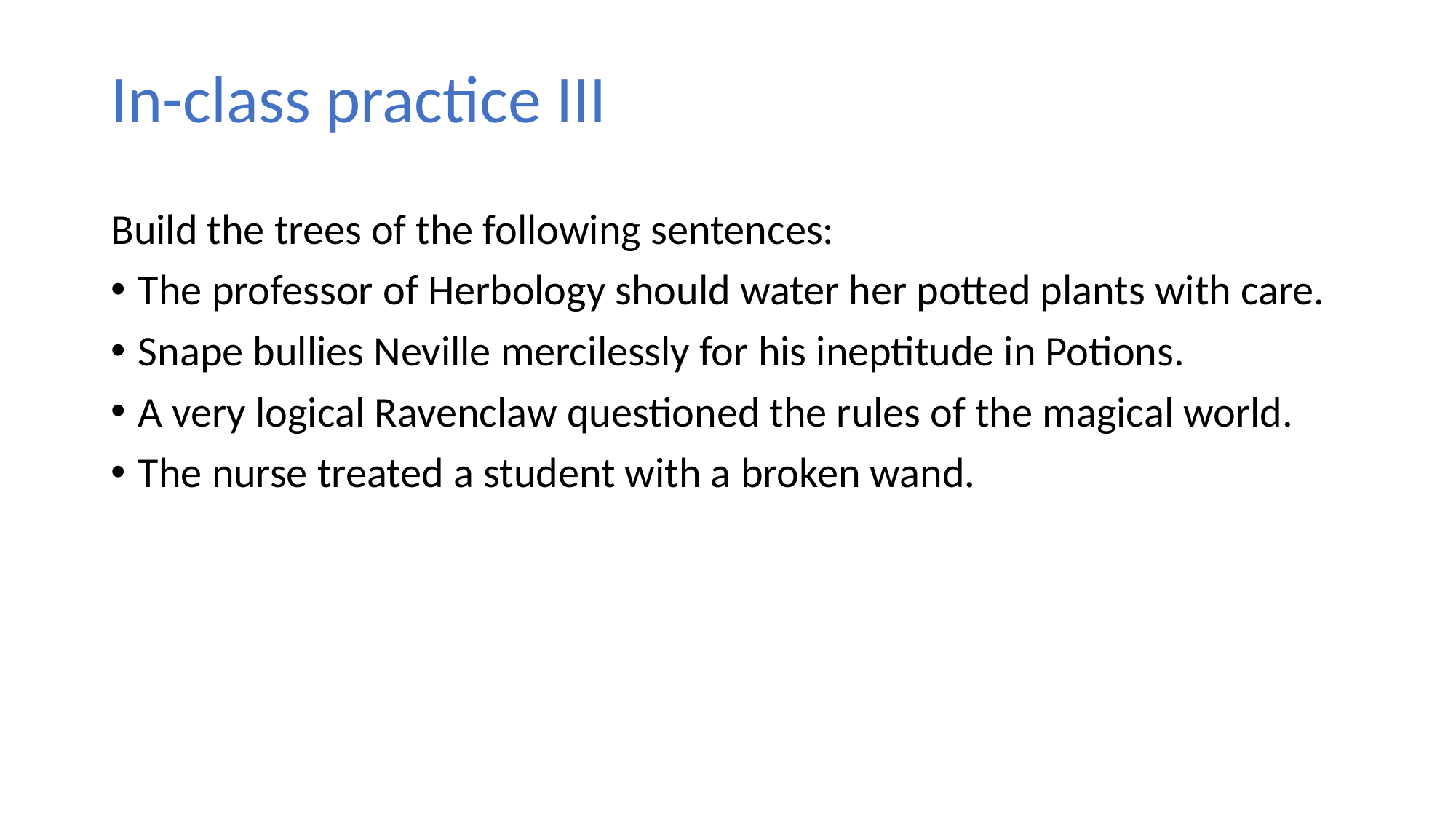

# In-class practice III
Build the trees of the following sentences:
The professor of Herbology should water her potted plants with care.
Snape bullies Neville mercilessly for his ineptitude in Potions.
A very logical Ravenclaw questioned the rules of the magical world.
The nurse treated a student with a broken wand.